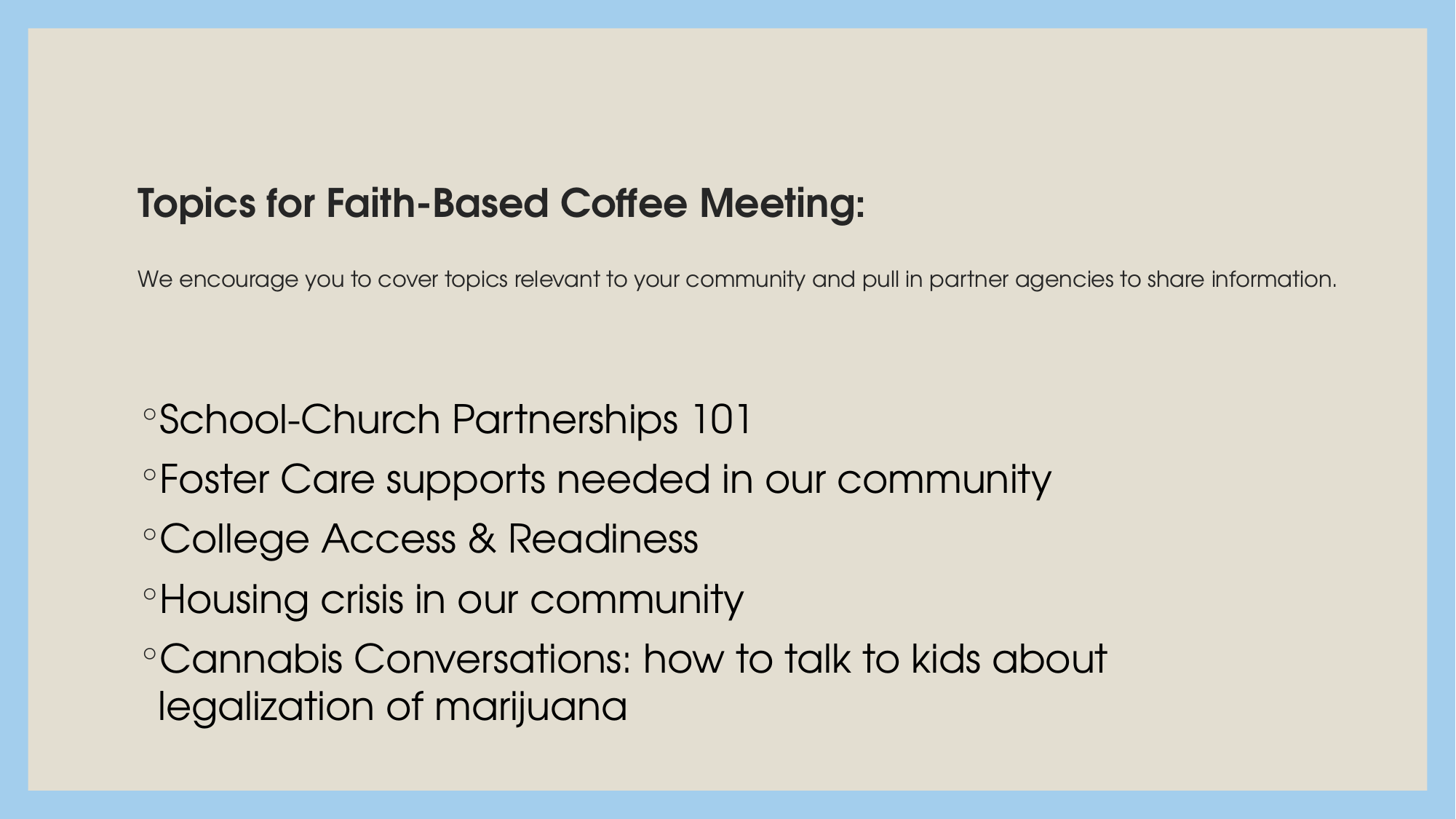

# Topics for Faith-Based Coffee Meeting: We encourage you to cover topics relevant to your community and pull in partner agencies to share information.

School-Church Partnerships 101
Foster Care supports needed in our community
College Access & Readiness
Housing crisis in our community
Cannabis Conversations: how to talk to kids about legalization of marijuana